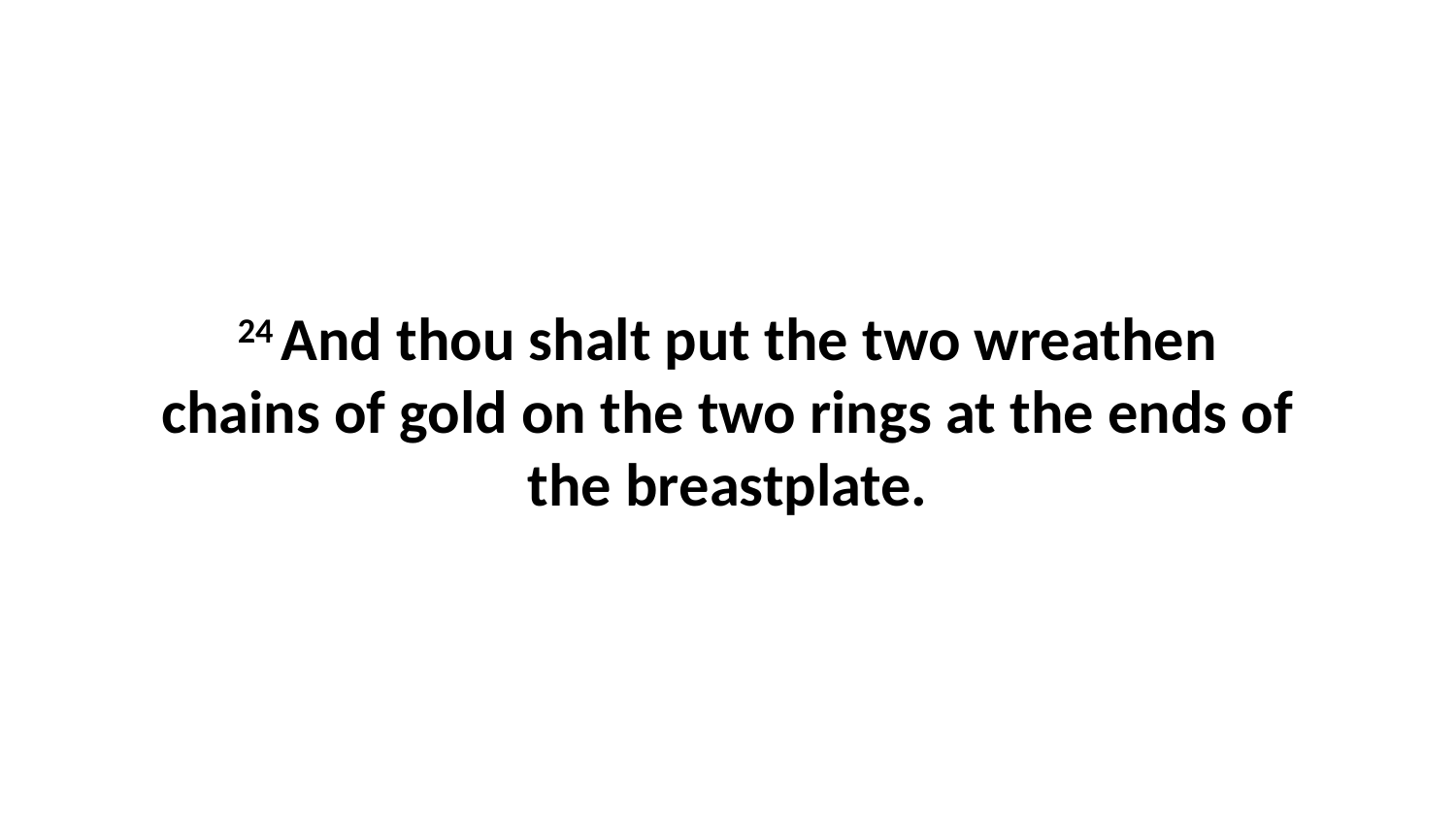

24 And thou shalt put the two wreathen chains of gold on the two rings at the ends of the breastplate.